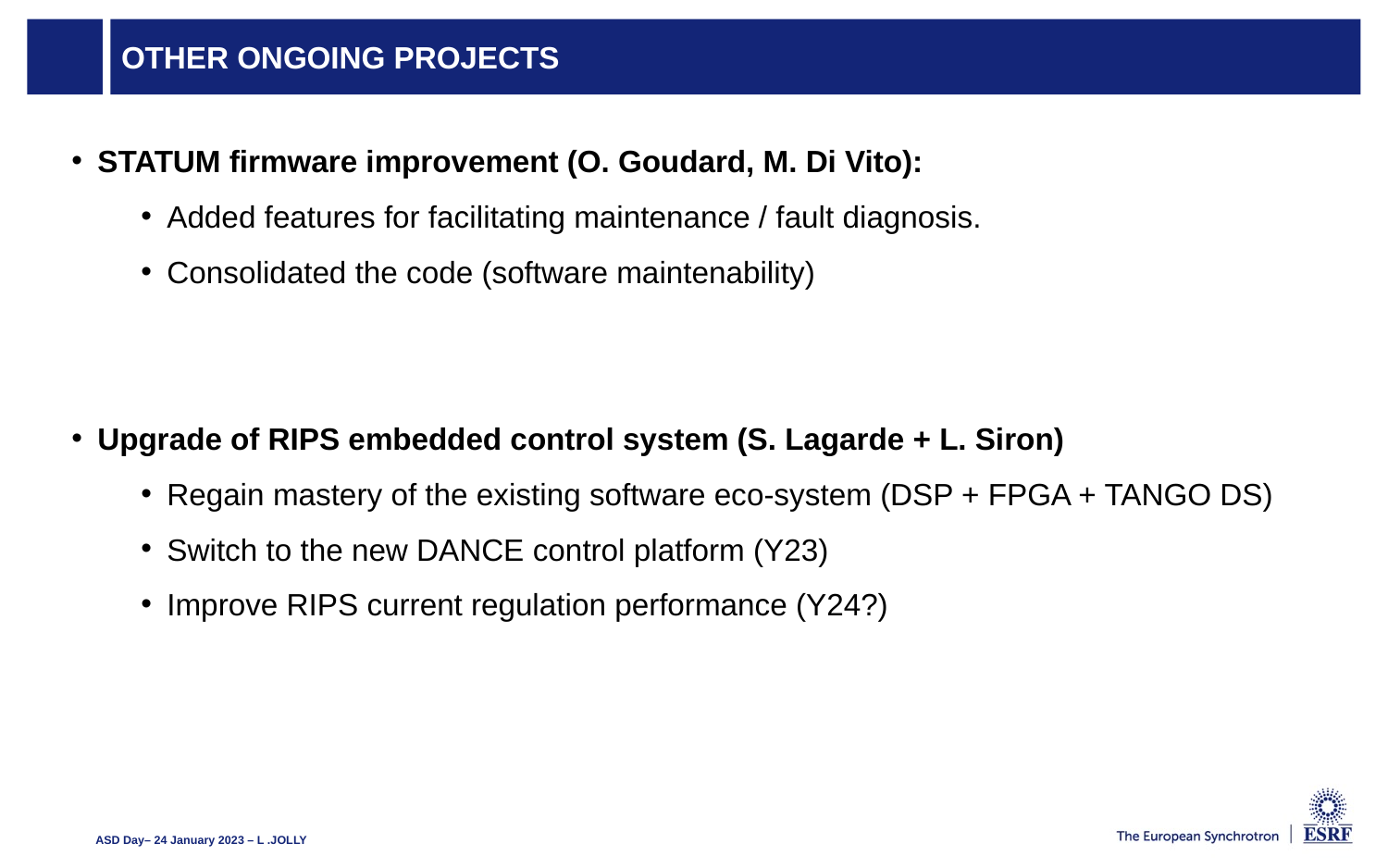

# Other Ongoing PRojects
STATUM firmware improvement (O. Goudard, M. Di Vito):
Added features for facilitating maintenance / fault diagnosis.
Consolidated the code (software maintenability)

Upgrade of RIPS embedded control system (S. Lagarde + L. Siron)
Regain mastery of the existing software eco-system (DSP + FPGA + TANGO DS)
Switch to the new DANCE control platform (Y23)
Improve RIPS current regulation performance (Y24?)
ASD Day– 24 January 2023 – L .JOLLY